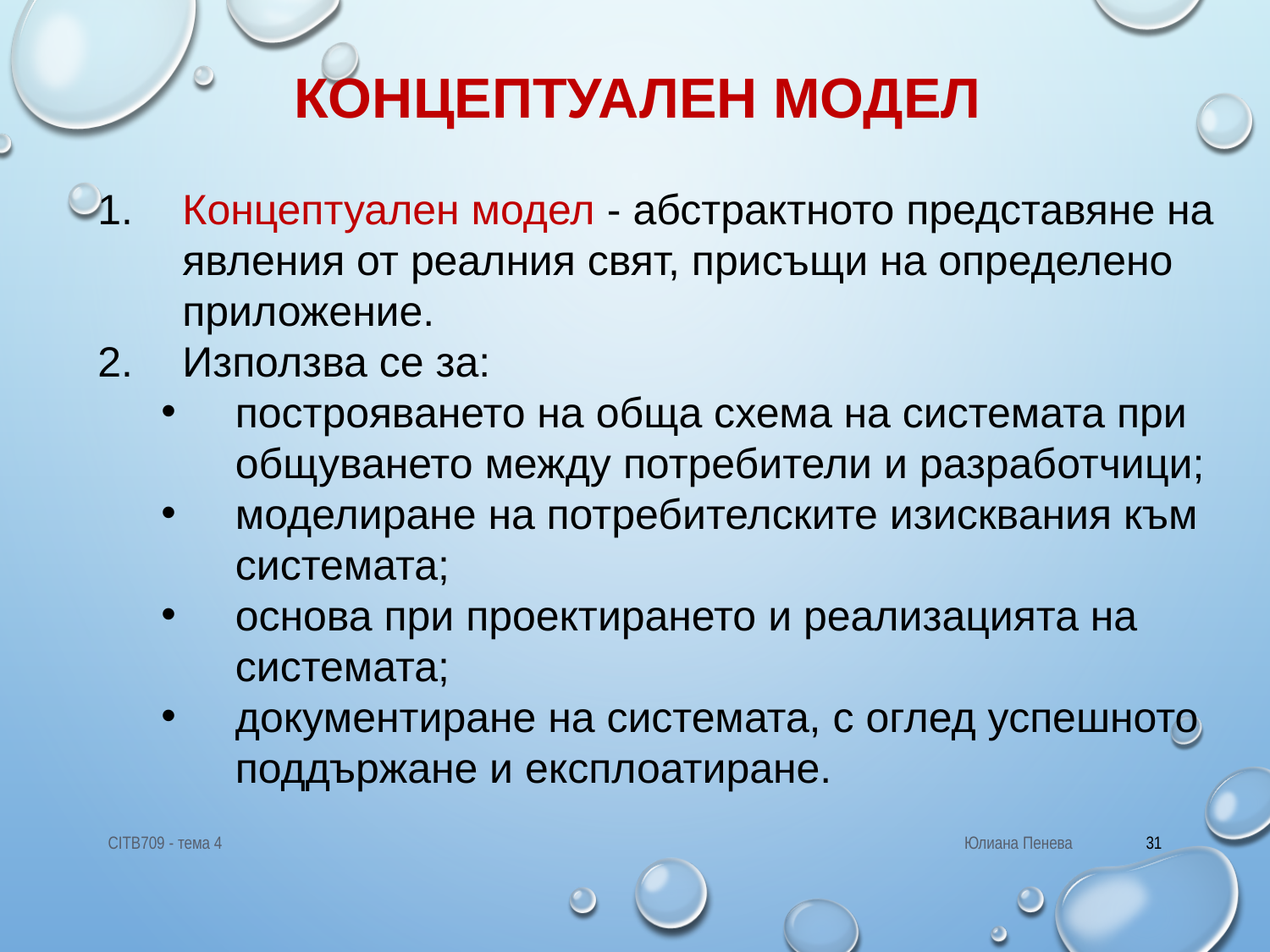

# Концептуален модел
Концептуален модел - абстрактното представяне на явления от реалния свят, присъщи на определено приложение.
Използва се за:
построяването на обща схема на системата при общуването между потребители и разработчици;
моделиране на потребителските изисквания към системата;
основа при проектирането и реализацията на системата;
документиране на системата, с оглед успешното поддържане и експлоатиране.
CITB709 - тема 4
Юлиана Пенева
31